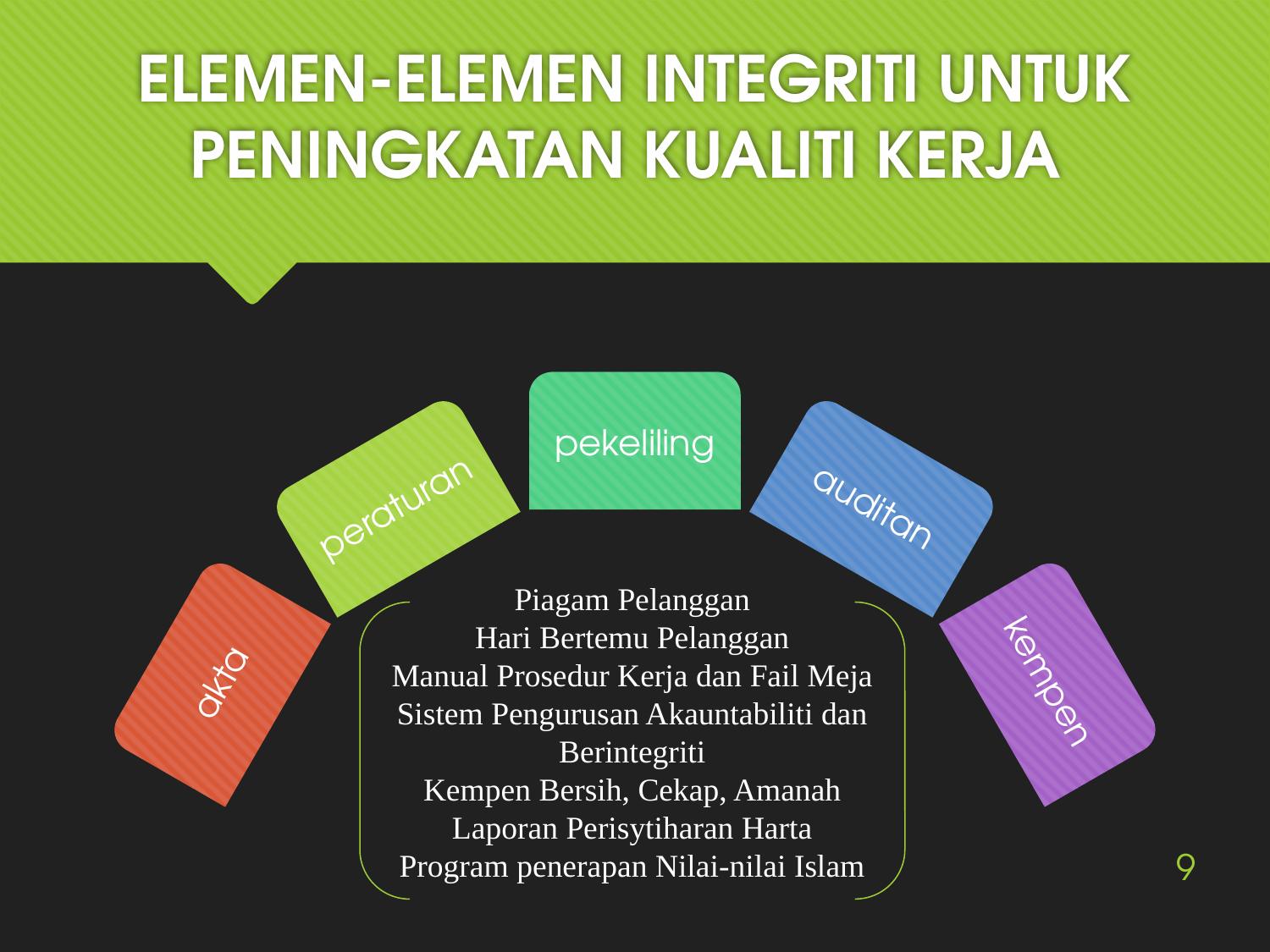

# ELEMEN-ELEMEN INTEGRITI UNTUK PENINGKATAN KUALITI KERJA
akta
peraturan
pekeliling
auditan
kempen
Piagam Pelanggan
Hari Bertemu Pelanggan
Manual Prosedur Kerja dan Fail Meja
Sistem Pengurusan Akauntabiliti dan Berintegriti
Kempen Bersih, Cekap, Amanah
Laporan Perisytiharan Harta
Program penerapan Nilai-nilai Islam

9